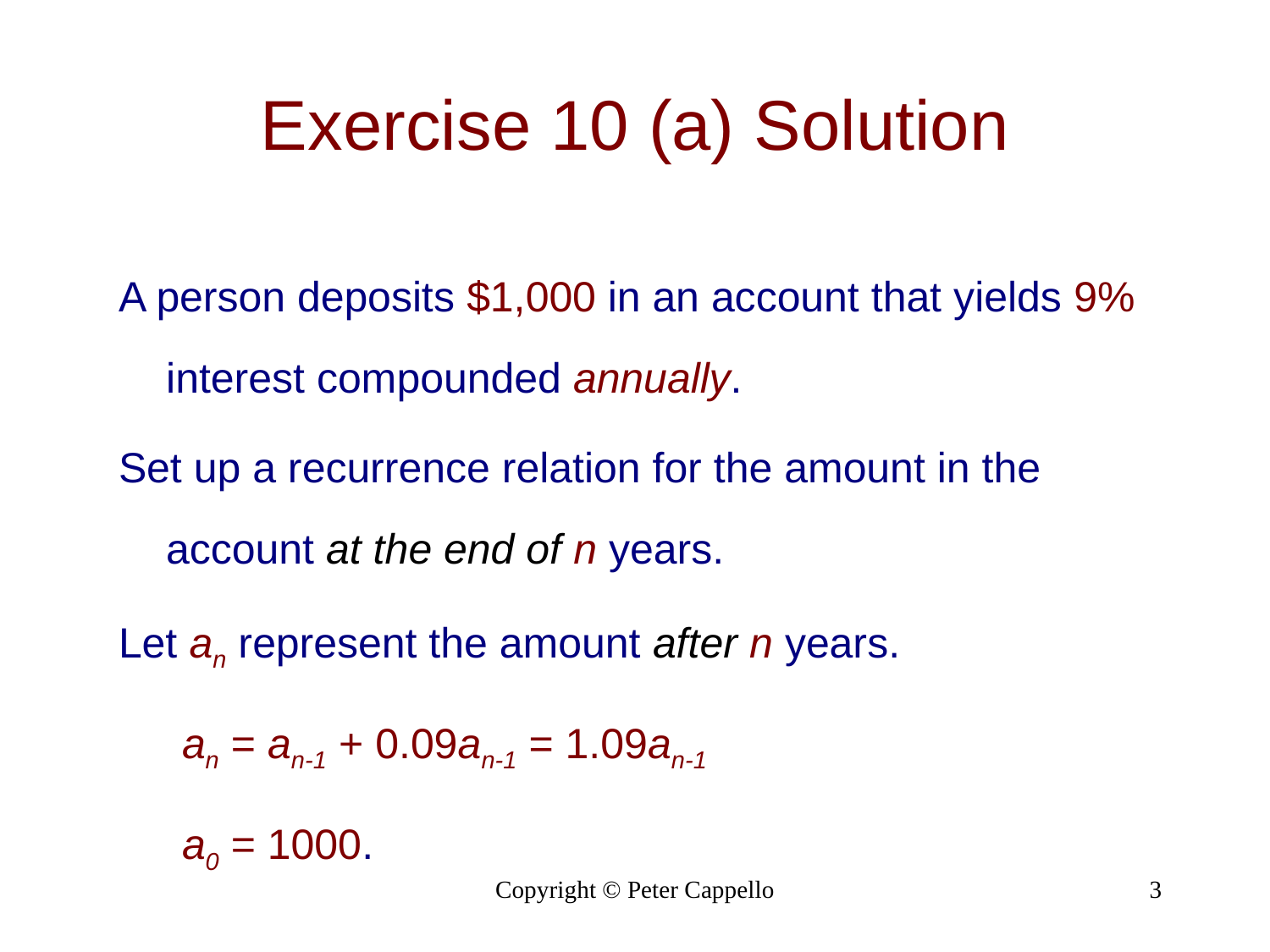

# Exercise 10 (a) Solution
A person deposits $1,000 in an account that yields 9% interest compounded annually.
Set up a recurrence relation for the amount in the account at the end of n years.
Let an represent the amount after n years.
an = an-1 + 0.09an-1 = 1.09an-1
a0 = 1000.
Copyright © Peter Cappello
3